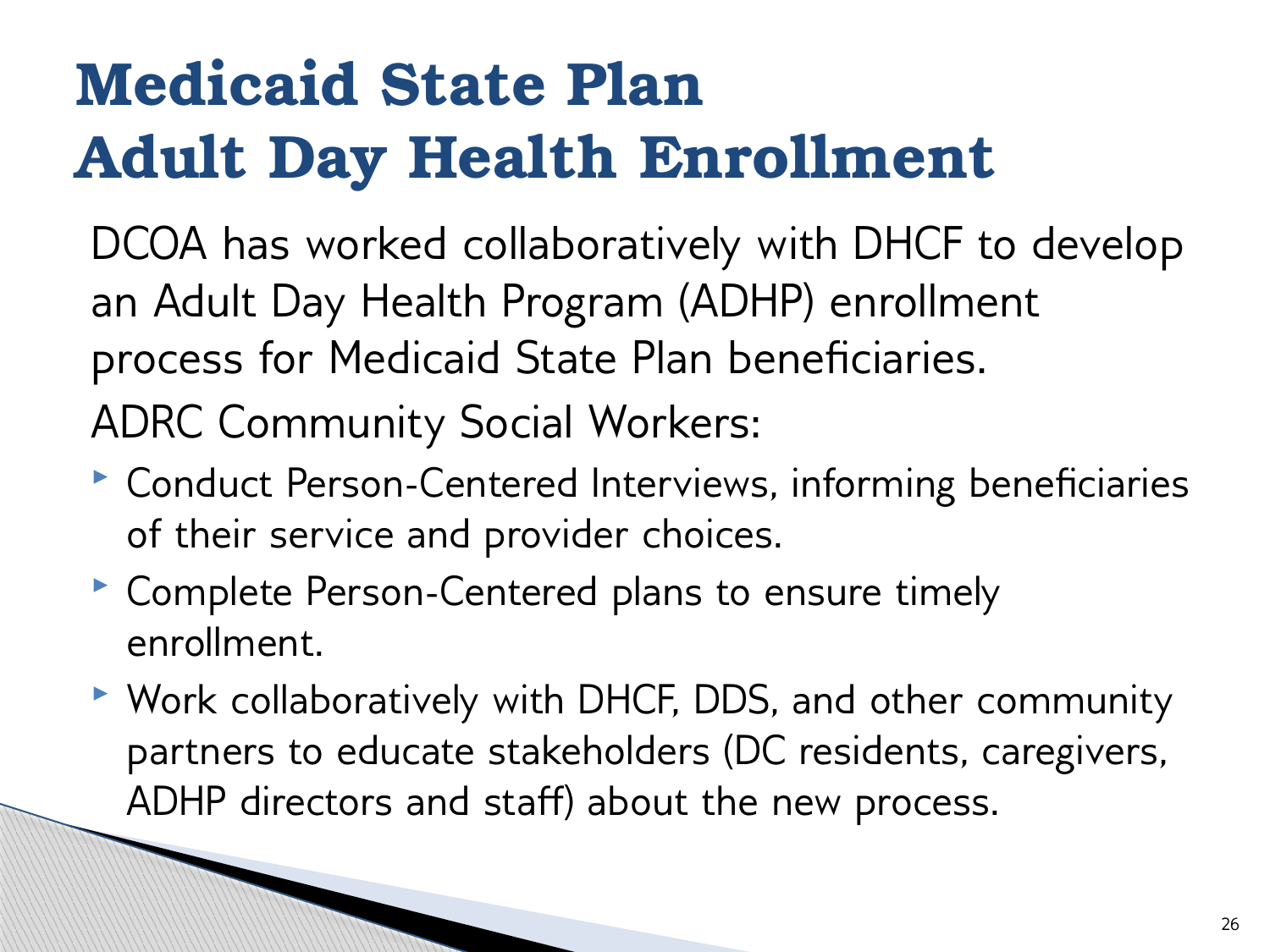

# Medicaid State Plan Adult Day Health Enrollment
DCOA has worked collaboratively with DHCF to develop an Adult Day Health Program (ADHP) enrollment process for Medicaid State Plan beneficiaries.
ADRC Community Social Workers:
Conduct Person-Centered Interviews, informing beneficiaries of their service and provider choices.
Complete Person-Centered plans to ensure timely enrollment.
Work collaboratively with DHCF, DDS, and other community partners to educate stakeholders (DC residents, caregivers,  ADHP directors and staff) about the new process.
26